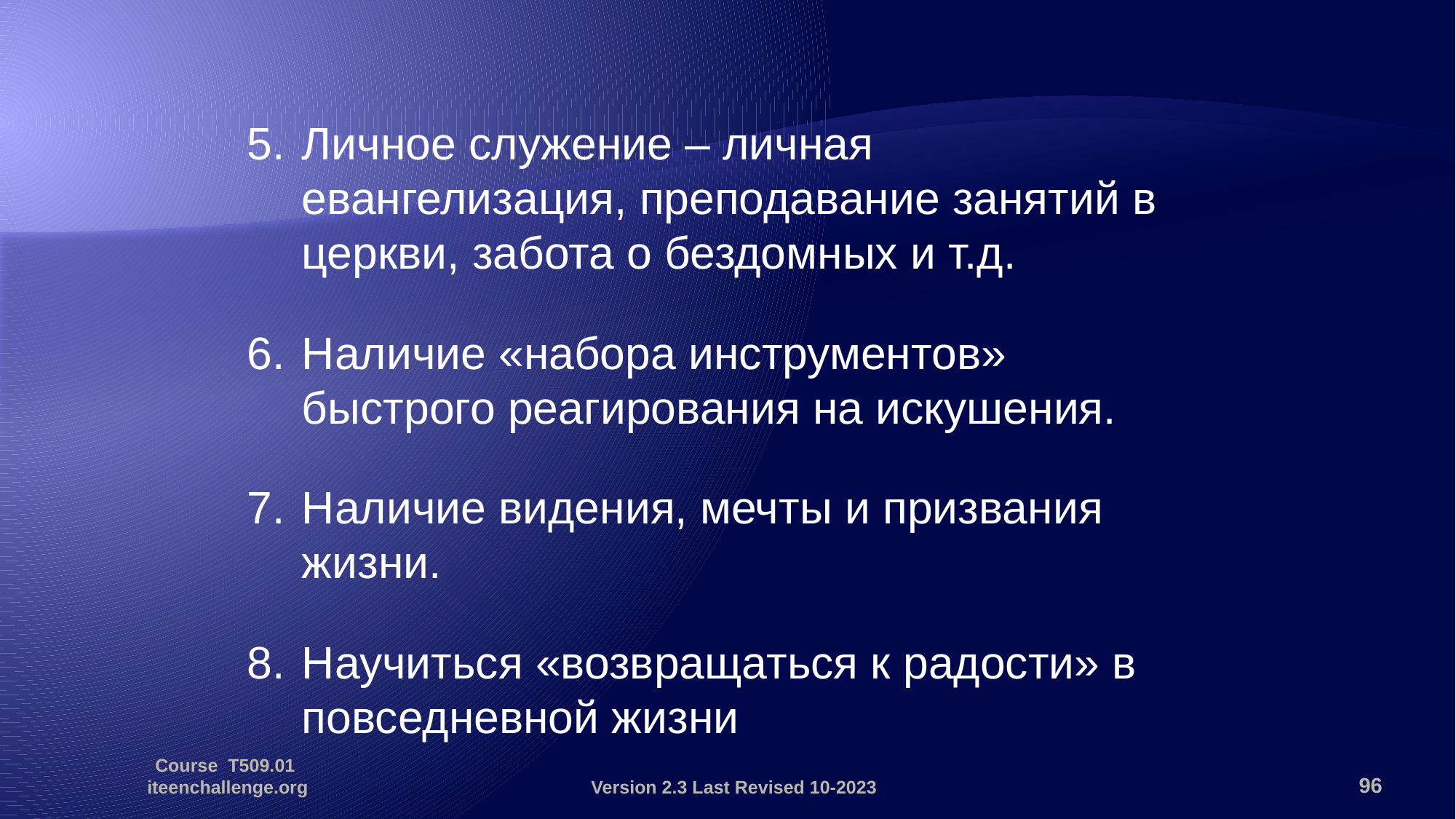

5. 	Личное служение – личная евангелизация, преподавание занятий в церкви, забота о бездомных и т.д.
6.	Наличие «набора инструментов» быстрого реагирования на искушения.
7.	Наличие видения, мечты и призвания жизни.
8.	Научиться «возвращаться к радости» в повседневной жизни
Course  T509.01   iteenchallenge.org
Version 2.3 Last Revised 10-2023
96